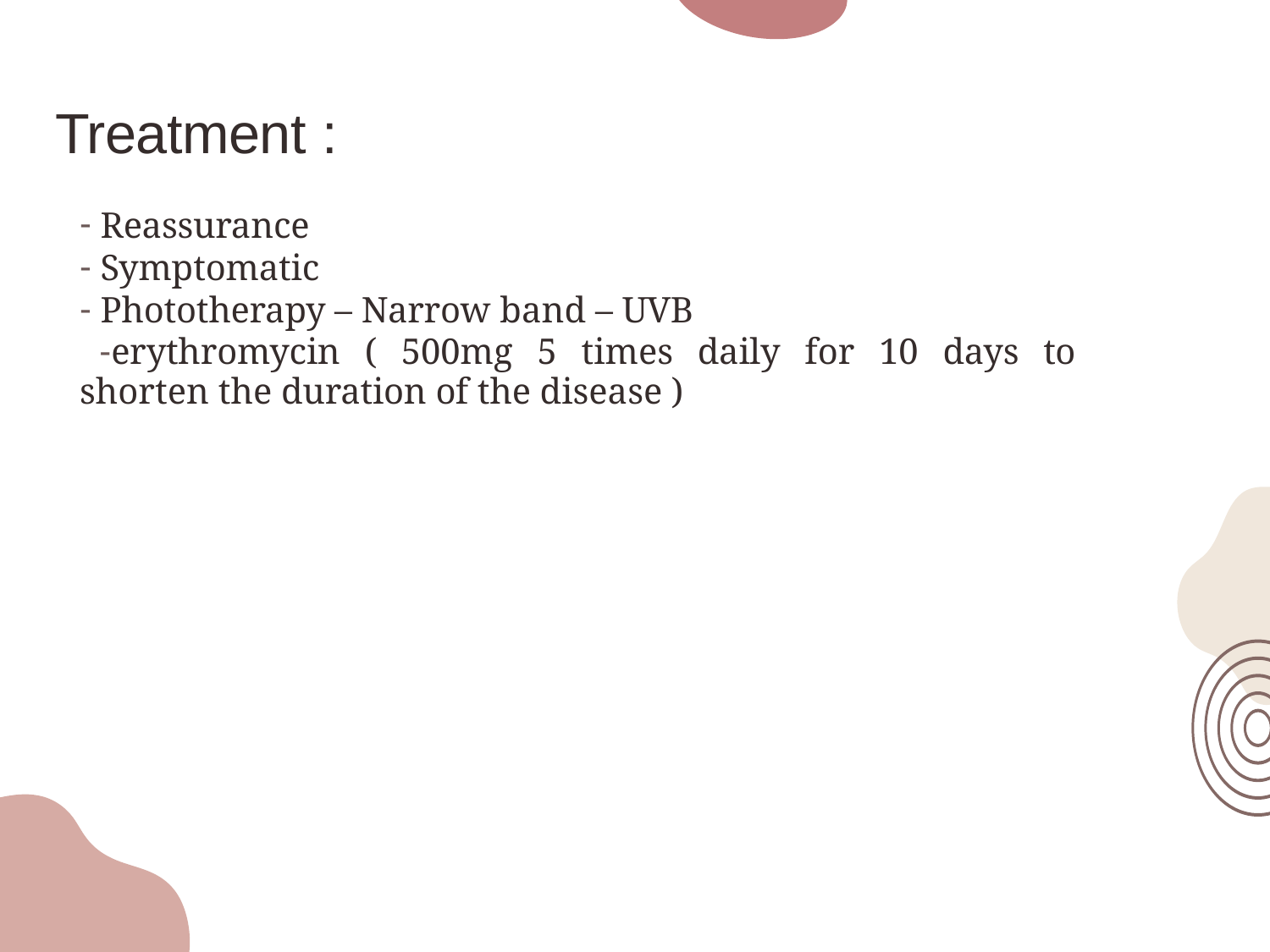

# Treatment :
Reassurance
Symptomatic
Phototherapy – Narrow band – UVB
erythromycin ( 500mg 5 times daily for 10 days to shorten the duration of the disease )